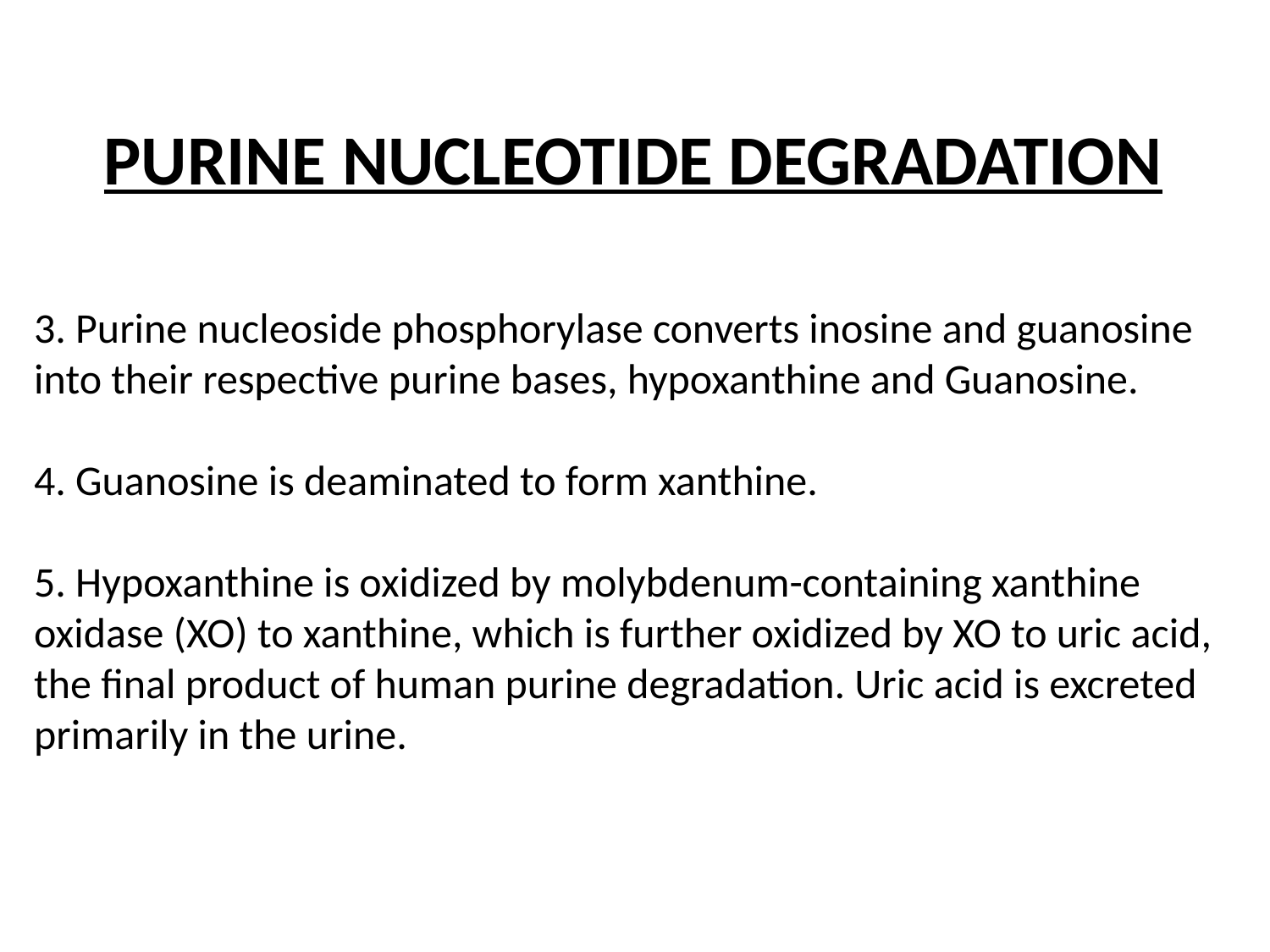

PURINE NUCLEOTIDE DEGRADATION

3. Purine nucleoside phosphorylase converts inosine and guanosine into their respective purine bases, hypoxanthine and Guanosine.

4. Guanosine is deaminated to form xanthine.

5. Hypoxanthine is oxidized by molybdenum-containing xanthine oxidase (XO) to xanthine, which is further oxidized by XO to uric acid, the final product of human purine degradation. Uric acid is excreted primarily in the urine.